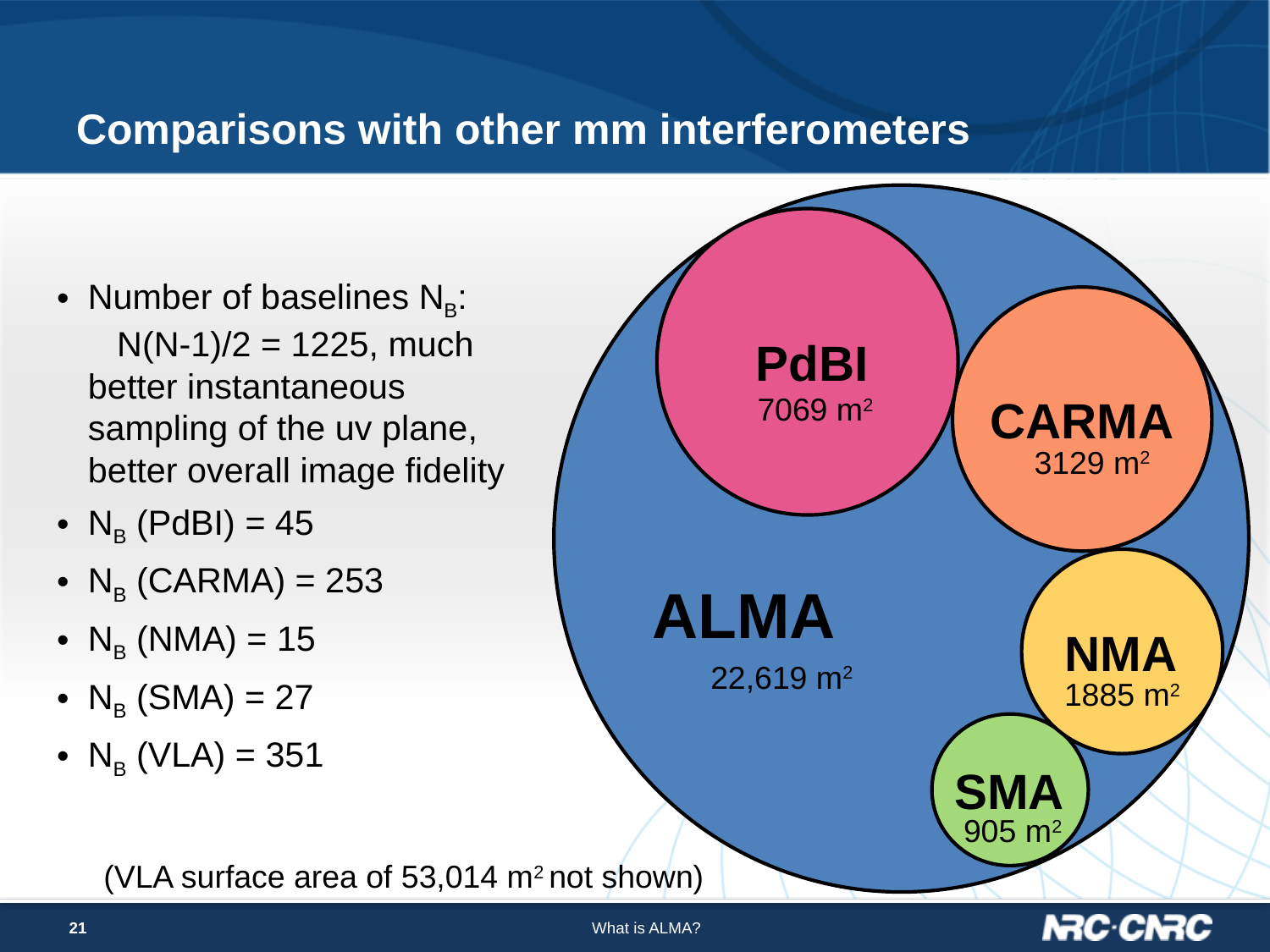

# Comparisons with other mm interferometers

    PdBI
CARMA
 NMA
ALMA
SMA
Number of baselines NB:        N(N-1)/2 = 1225, much better instantaneous sampling of the uv plane, better overall image fidelity
NB (PdBI) = 45
NB (CARMA) = 253
NB (NMA) = 15
NB (SMA) = 27
NB (VLA) = 351

7069 m2
3129 m2
22,619 m2
1885 m2
905 m2
(VLA surface area of 53,014 m2 not shown)
21
What is ALMA?